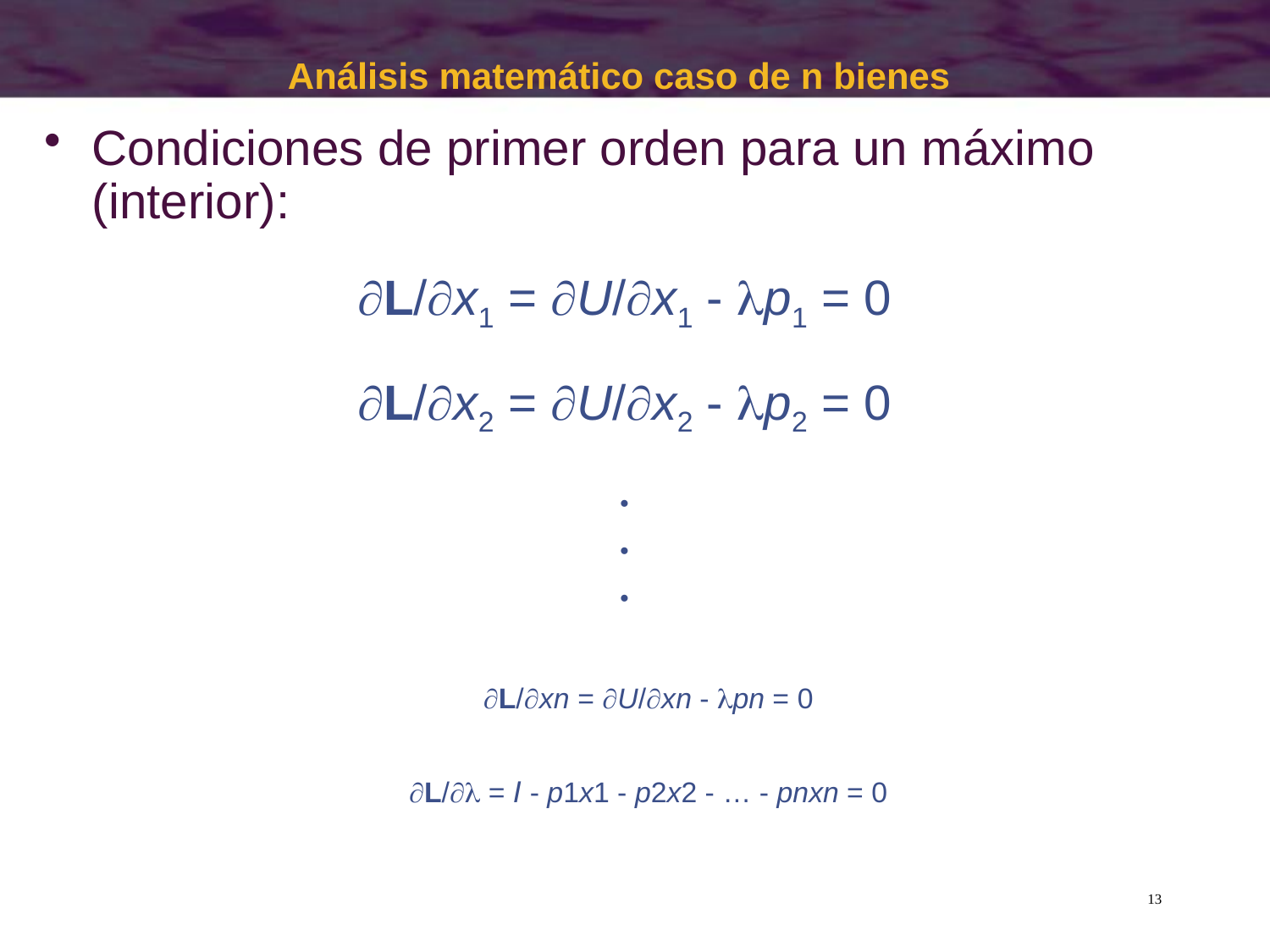

Análisis matemático caso de n bienes
Condiciones de primer orden para un máximo (interior):
∂L/∂x1 = ∂U/∂x1 - λp1 = 0
∂L/∂x2 = ∂U/∂x2 - λp2 = 0
•
•
•
∂L/∂xn = ∂U/∂xn - λpn = 0
∂L/∂λ = I - p1x1 - p2x2 - … - pnxn = 0
13